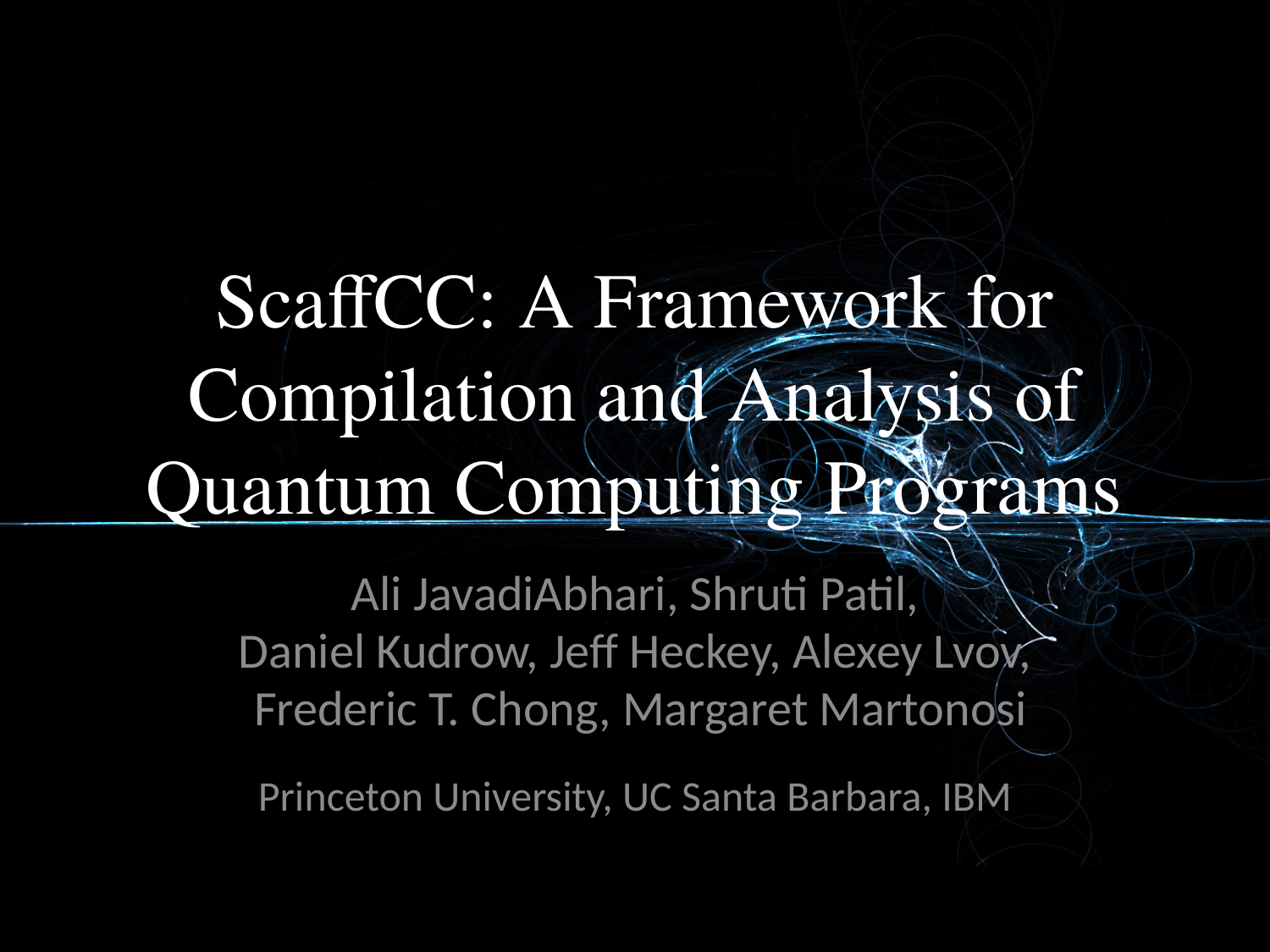

# ScaffCC: A Framework for Compilation and Analysis of Quantum Computing Programs
Ali JavadiAbhari, Shruti Patil,
Daniel Kudrow, Jeff Heckey, Alexey Lvov,
 Frederic T. Chong, Margaret Martonosi
Princeton University, UC Santa Barbara, IBM